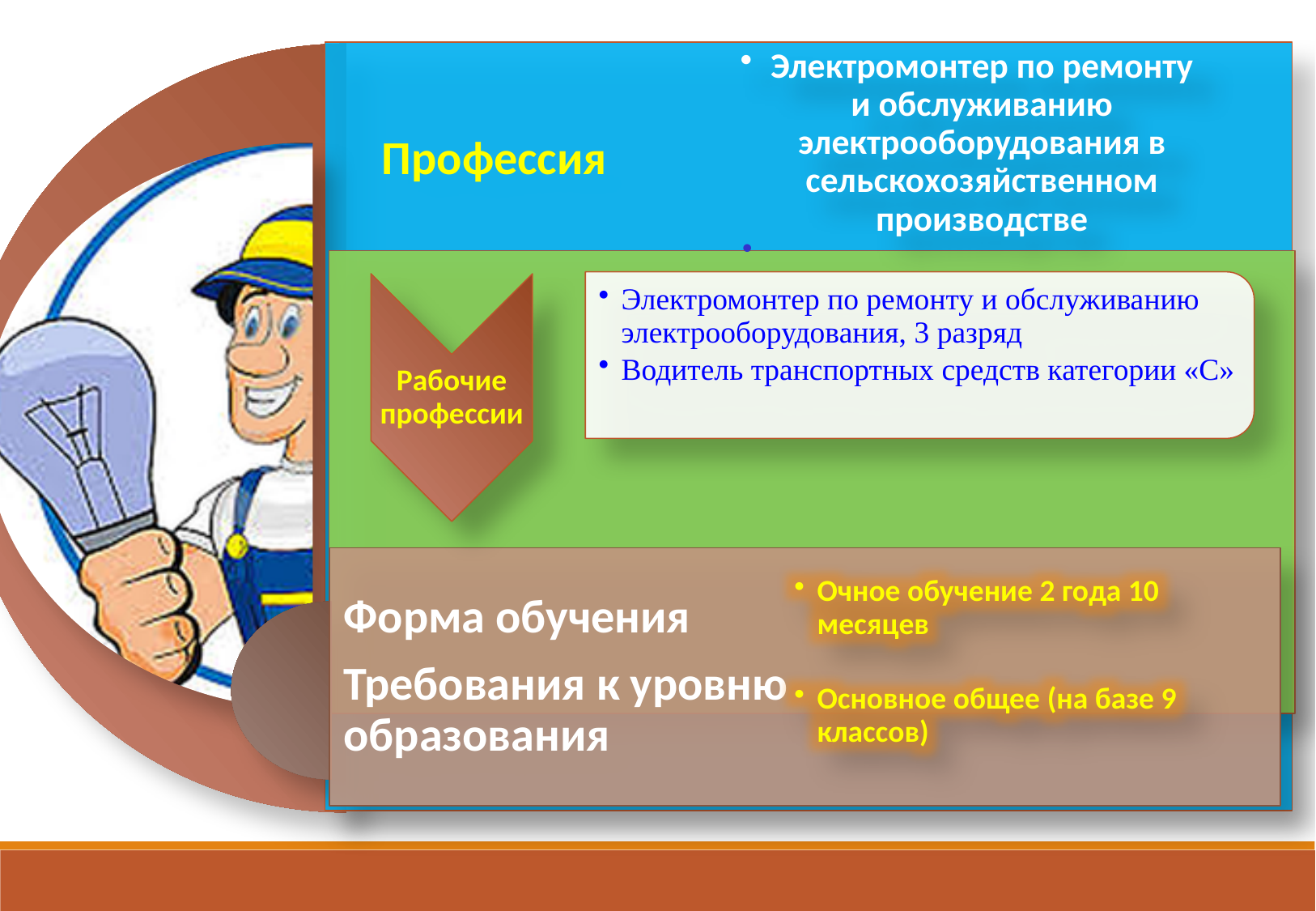

Профессия

Форма обучения
Требования к уровню образования
Электромонтер по ремонту и обслуживанию электрооборудования в сельскохозяйственном производстве

Очное обучение 2 года 10 месяцев

Основное общее (на базе 9 классов)

Рабочие профессии

Электромонтер по ремонту и обслуживанию электрооборудования, 3 разряд
Водитель транспортных средств категории «С»